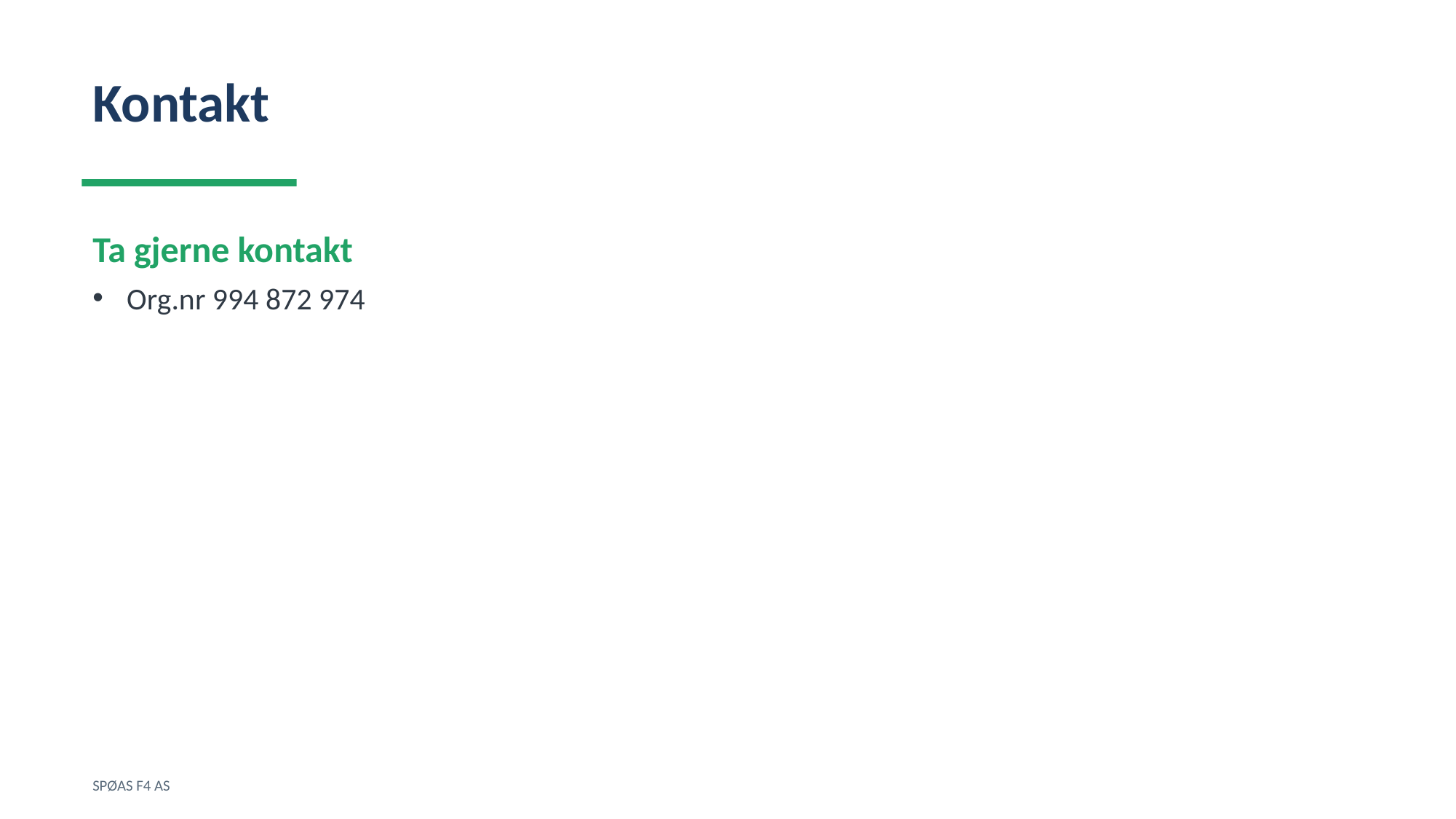

Kontakt

Ta gjerne kontakt
Org.nr 994 872 974
SPØAS F4 AS